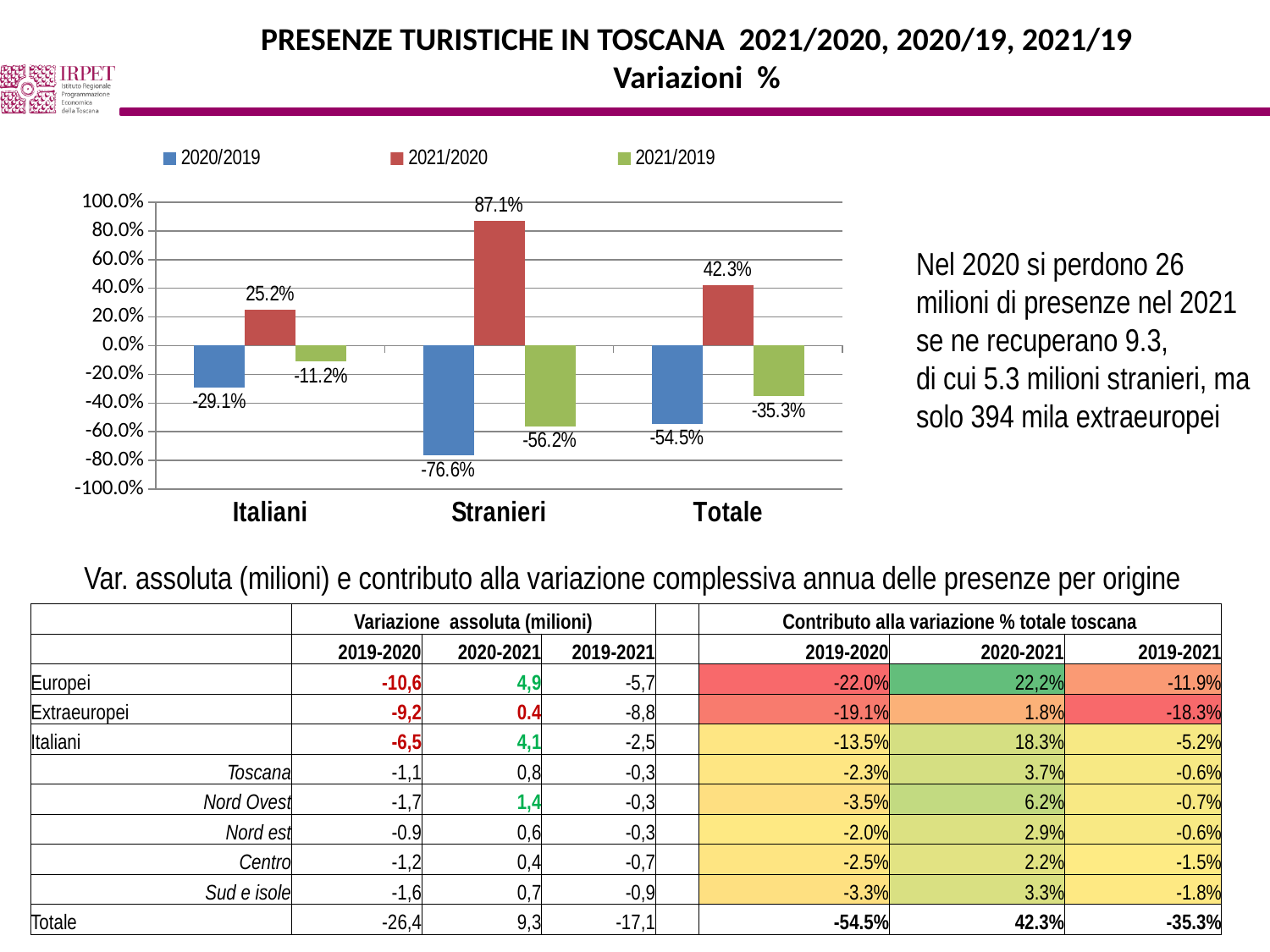

PRESENZE TURISTICHE IN TOSCANA  2021/2020, 2020/19, 2021/19
Variazioni  %

### Chart

| Category | 2020/2019 | 2021/2020 | 2021/2019 |
|---|---|---|---|
| Italiani | -0.2907233955384687 | 0.25197745904017443 | -0.11200167898960926 |
| Stranieri | -0.7660673979176517 | 0.8712755481685418 | -0.5622476418038607 |
| Totale | -0.5453931873534804 | 0.42271301244273024 | -0.3532249721026822 |
Nel 2020 si perdono 26 milioni di presenze nel 2021 se ne recuperano 9.3,
di cui 5.3 milioni stranieri, ma solo 394 mila extraeuropei
Var. assoluta (milioni) e contributo alla variazione complessiva annua delle presenze per origine
|  | Variazione assoluta (milioni) |  |  |  | Contributo alla variazione % totale toscana |  |  |
| --- | --- | --- | --- | --- | --- | --- | --- |
|  | 2019-2020 | 2020-2021 | 2019-2021 |  | 2019-2020 | 2020-2021 | 2019-2021 |
| Europei | -10,6 | 4,9 | -5,7 |  | -22.0% | 22,2% | -11.9% |
| Extraeuropei | -9,2 | 0.4 | -8,8 |  | -19.1% | 1.8% | -18.3% |
| Italiani | -6,5 | 4,1 | -2,5 |  | -13.5% | 18.3% | -5.2% |
| Toscana | -1,1 | 0,8 | -0,3 |  | -2.3% | 3.7% | -0.6% |
| Nord Ovest | -1,7 | 1,4 | -0,3 |  | -3.5% | 6.2% | -0.7% |
| Nord est | -0.9 | 0,6 | -0,3 |  | -2.0% | 2.9% | -0.6% |
| Centro | -1,2 | 0,4 | -0,7 |  | -2.5% | 2.2% | -1.5% |
| Sud e isole | -1,6 | 0,7 | -0,9 |  | -3.3% | 3.3% | -1.8% |
| Totale | -26,4 | 9,3 | -17,1 |  | -54.5% | 42.3% | -35.3% |